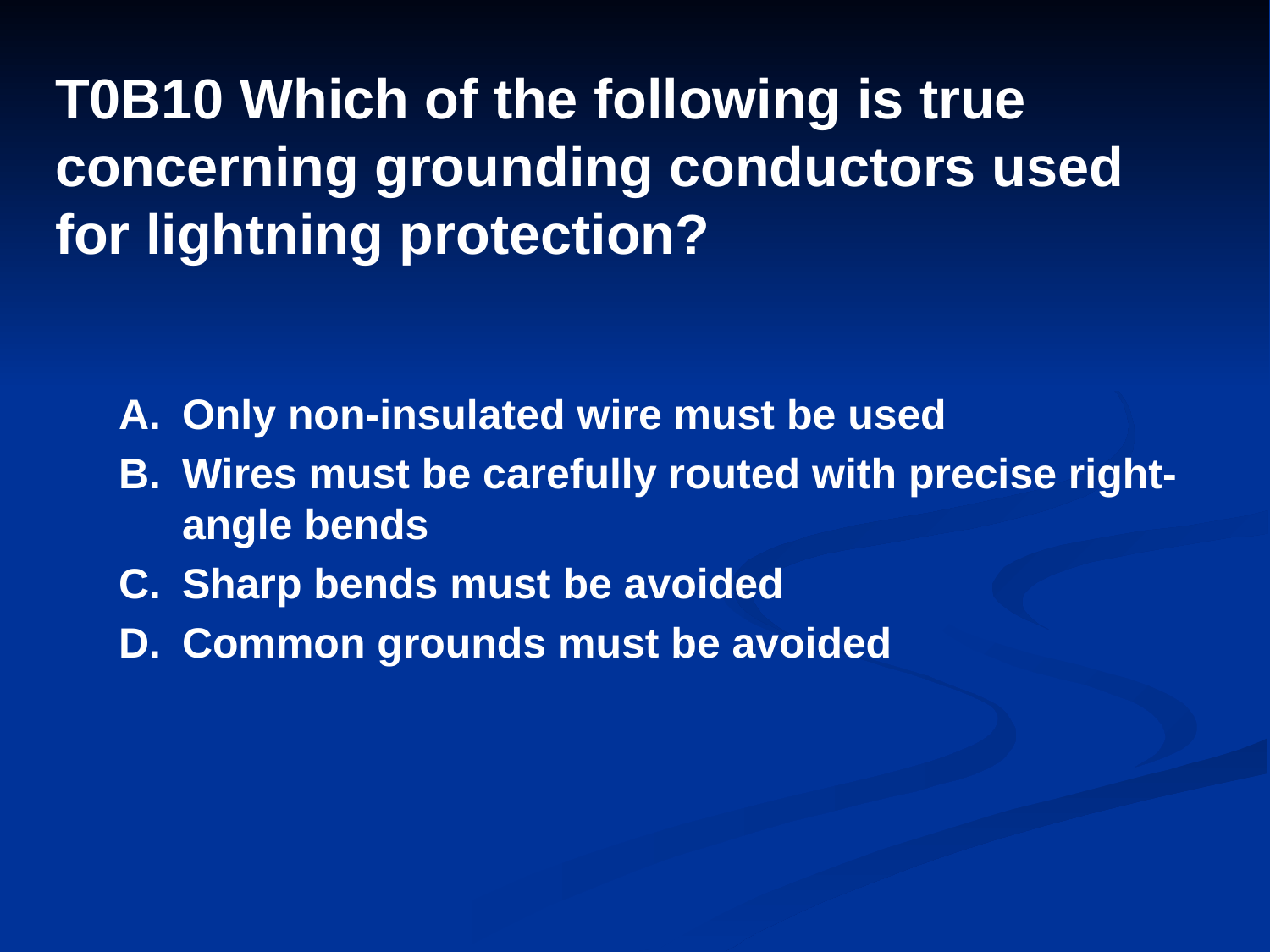

# T0B10 Which of the following is true concerning grounding conductors used for lightning protection?
A.	Only non-insulated wire must be used
B.	Wires must be carefully routed with precise right-angle bends
C.	Sharp bends must be avoided
D.	Common grounds must be avoided